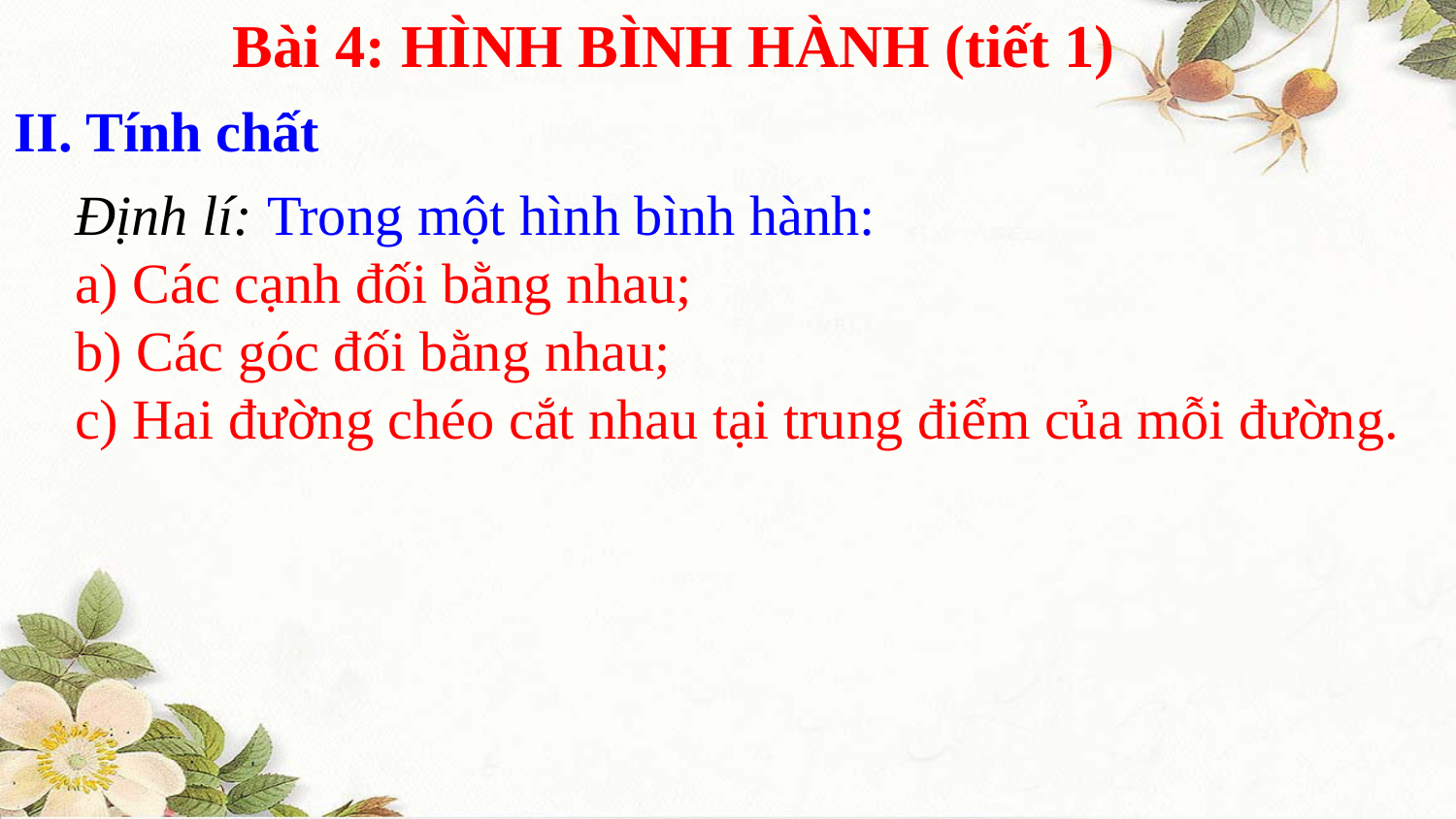

Bài 4: HÌNH BÌNH HÀNH (tiết 1)
II. Tính chất
Định lí: Trong một hình bình hành:
a) Các cạnh đối bằng nhau;
b) Các góc đối bằng nhau;
c) Hai đường chéo cắt nhau tại trung điểm của mỗi đường.